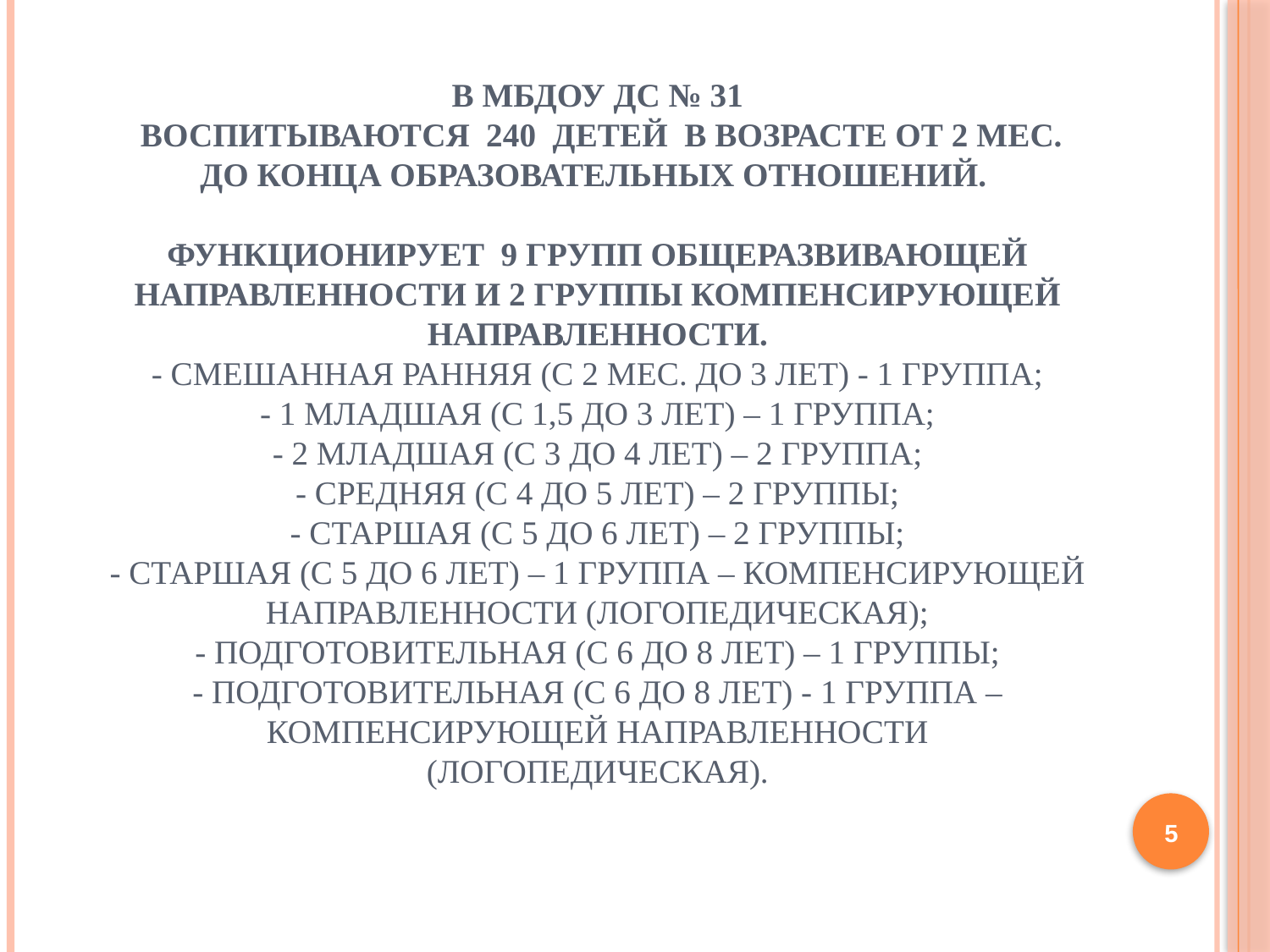

# В МБДОУ Дс № 31 воспитываются  240  детей  в возрасте от 2 мес. до конца образовательных отношений. Функционирует  9 групп общеразвивающей направленности и 2 группы компенсирующей направленности. - смешанная ранняя (с 2 мес. до 3 лет) - 1 группа; - 1 младшая (с 1,5 до 3 лет) – 1 группа; - 2 младшая (с 3 до 4 лет) – 2 группа; - средняя (с 4 до 5 лет) – 2 группы; - старшая (с 5 до 6 лет) – 2 группы; - старшая (с 5 до 6 лет) – 1 группа – компенсирующей направленности (логопедическая); - подготовительная (с 6 до 8 лет) – 1 группы; - подготовительная (с 6 до 8 лет) - 1 группа – компенсирующей направленности (логопедическая).
5